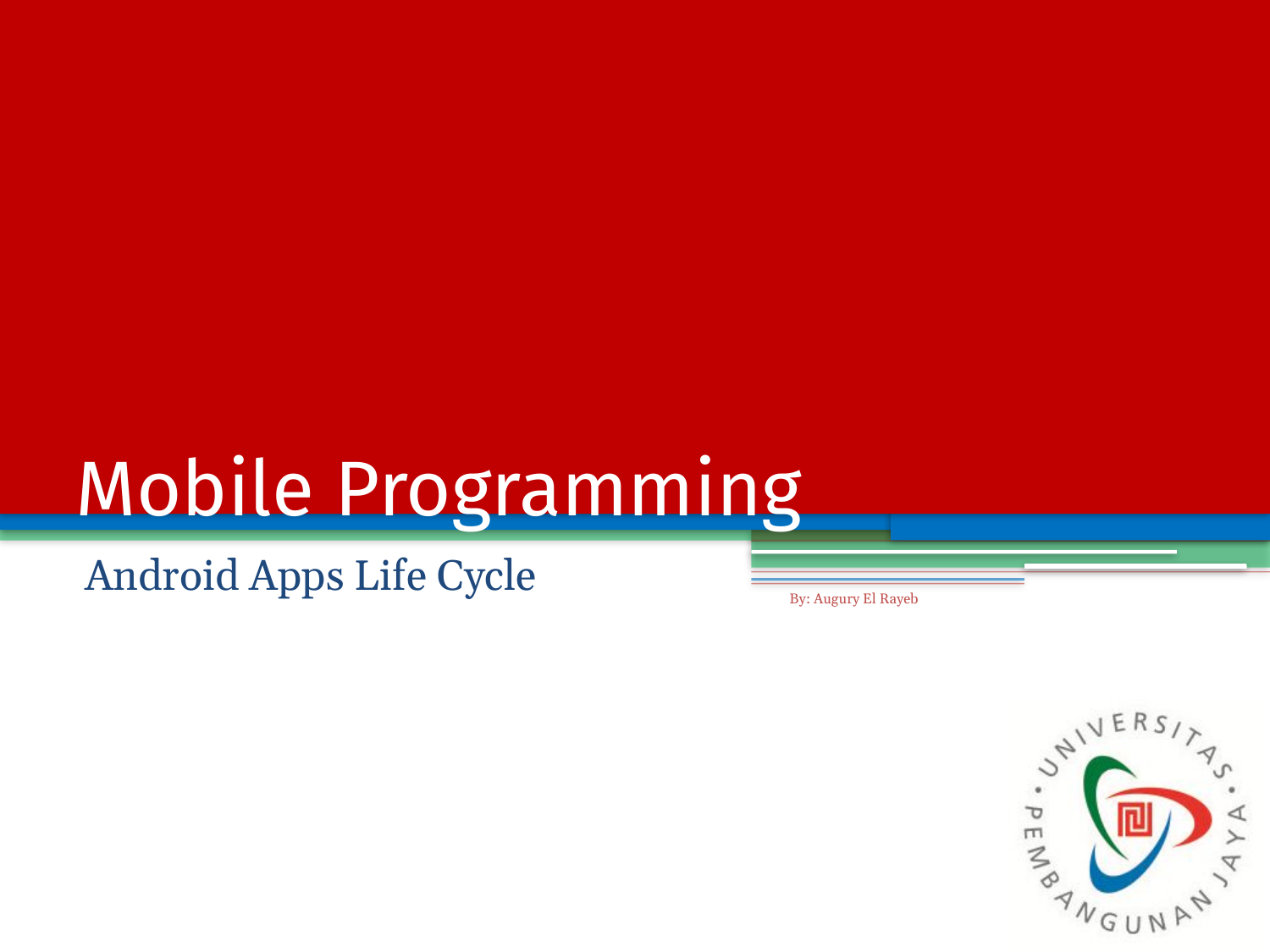

# Mobile Programming
Android Apps Life Cycle
By: Augury El Rayeb